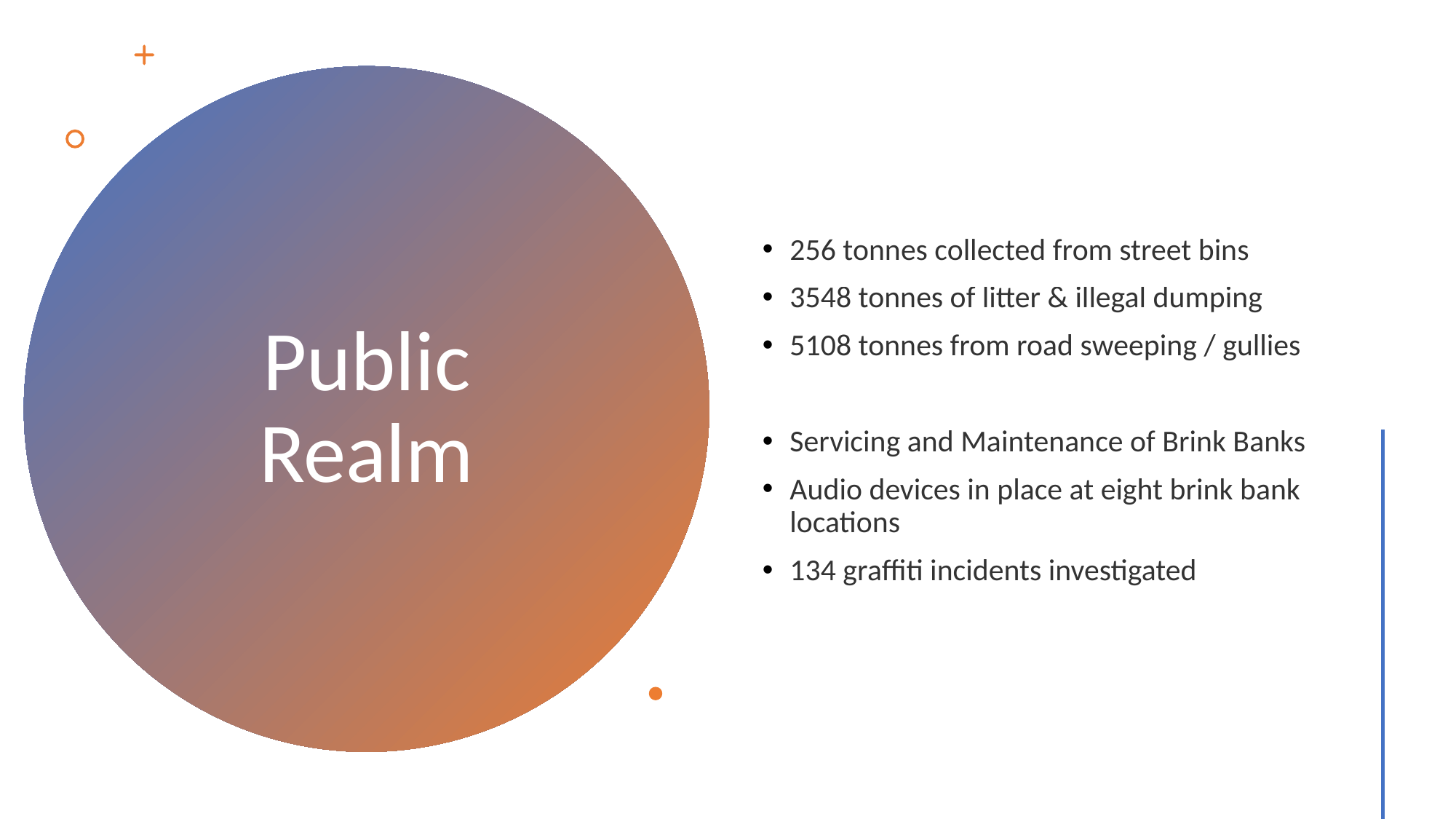

256 tonnes collected from street bins
3548 tonnes of litter & illegal dumping
5108 tonnes from road sweeping / gullies

Servicing and Maintenance of Brink Banks
Audio devices in place at eight brink bank locations
134 graffiti incidents investigated

# Public Realm